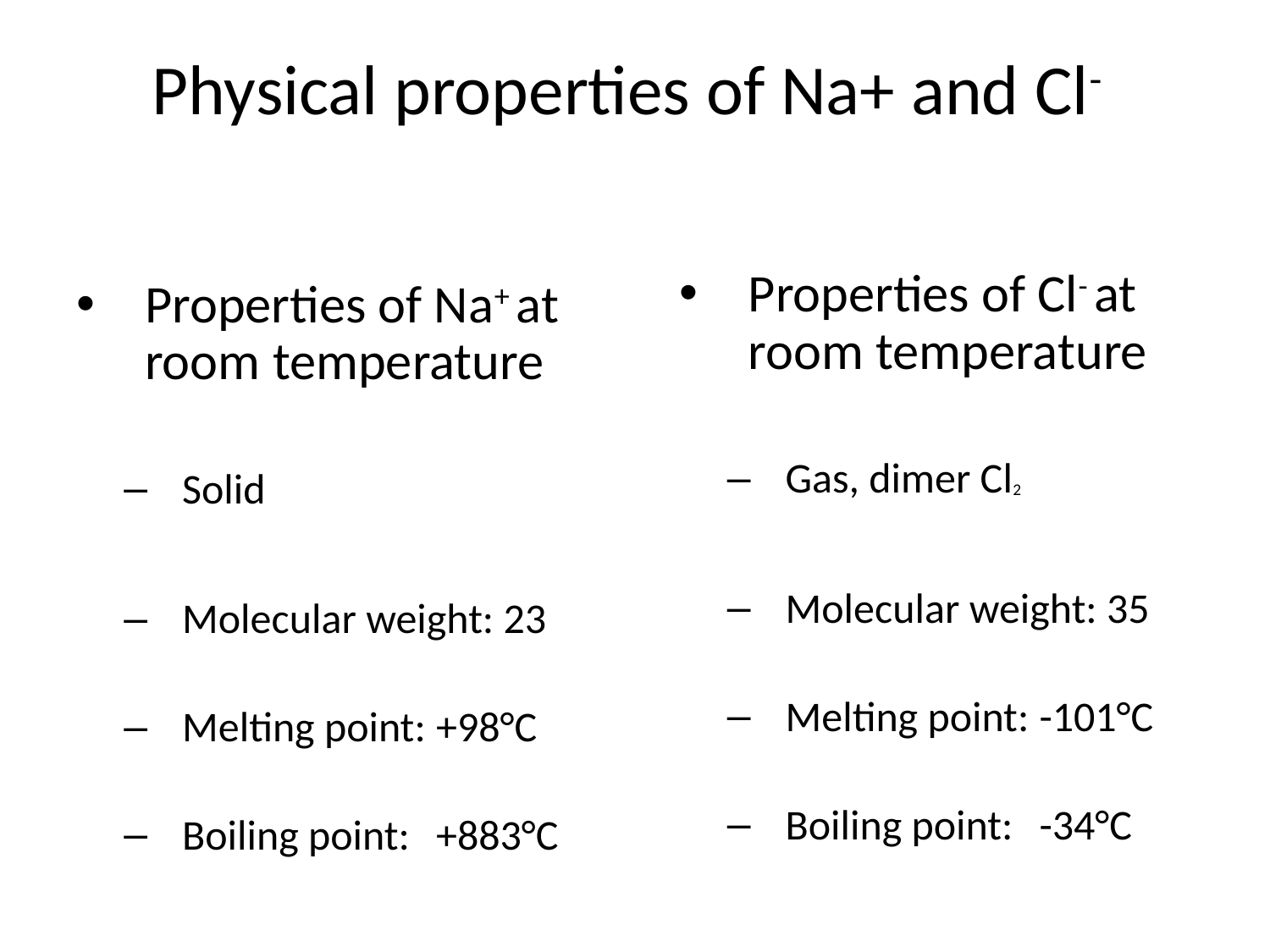

Physical properties of Na+ and Cl-

Properties of Cl- at room temperature

Gas, dimer Cl2

Molecular weight: 35

Melting point:	-101°C

Boiling point:	-34°C

Properties of Na+ at room temperature

Solid

Molecular weight: 23

Melting point:	+98°C

Boiling point:	+883°C